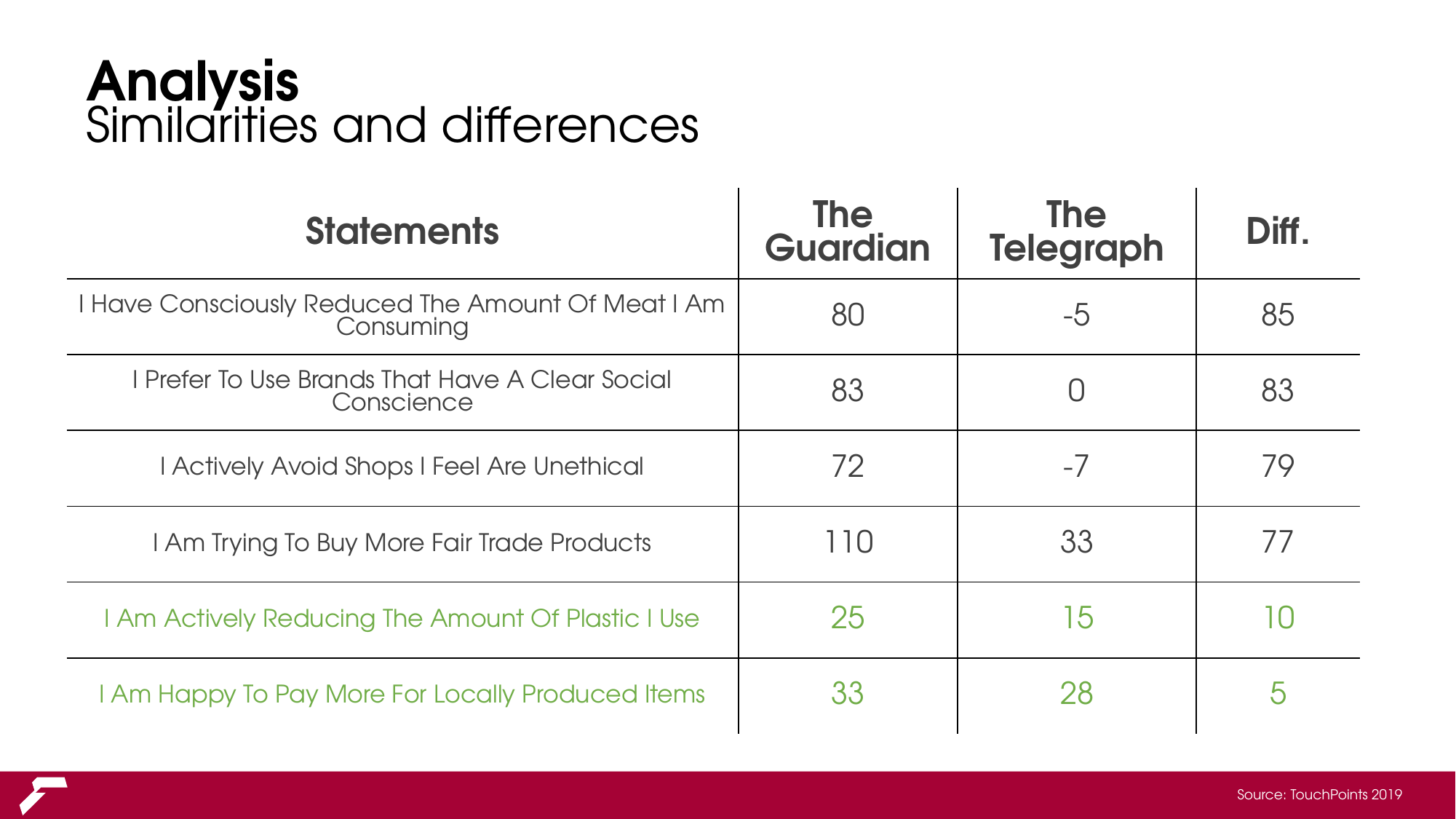

Analysis
Similarities and differences

| Statements | The Guardian | The Telegraph | Diff. |
| --- | --- | --- | --- |
| I Have Consciously Reduced The Amount Of Meat I Am Consuming | 80 | -5 | 85 |
| I Prefer To Use Brands That Have A Clear Social Conscience | 83 | 0 | 83 |
| I Actively Avoid Shops I Feel Are Unethical | 72 | -7 | 79 |
| I Am Trying To Buy More Fair Trade Products | 110 | 33 | 77 |
| I Am Actively Reducing The Amount Of Plastic I Use | 25 | 15 | 10 |
| I Am Happy To Pay More For Locally Produced Items | 33 | 28 | 5 |